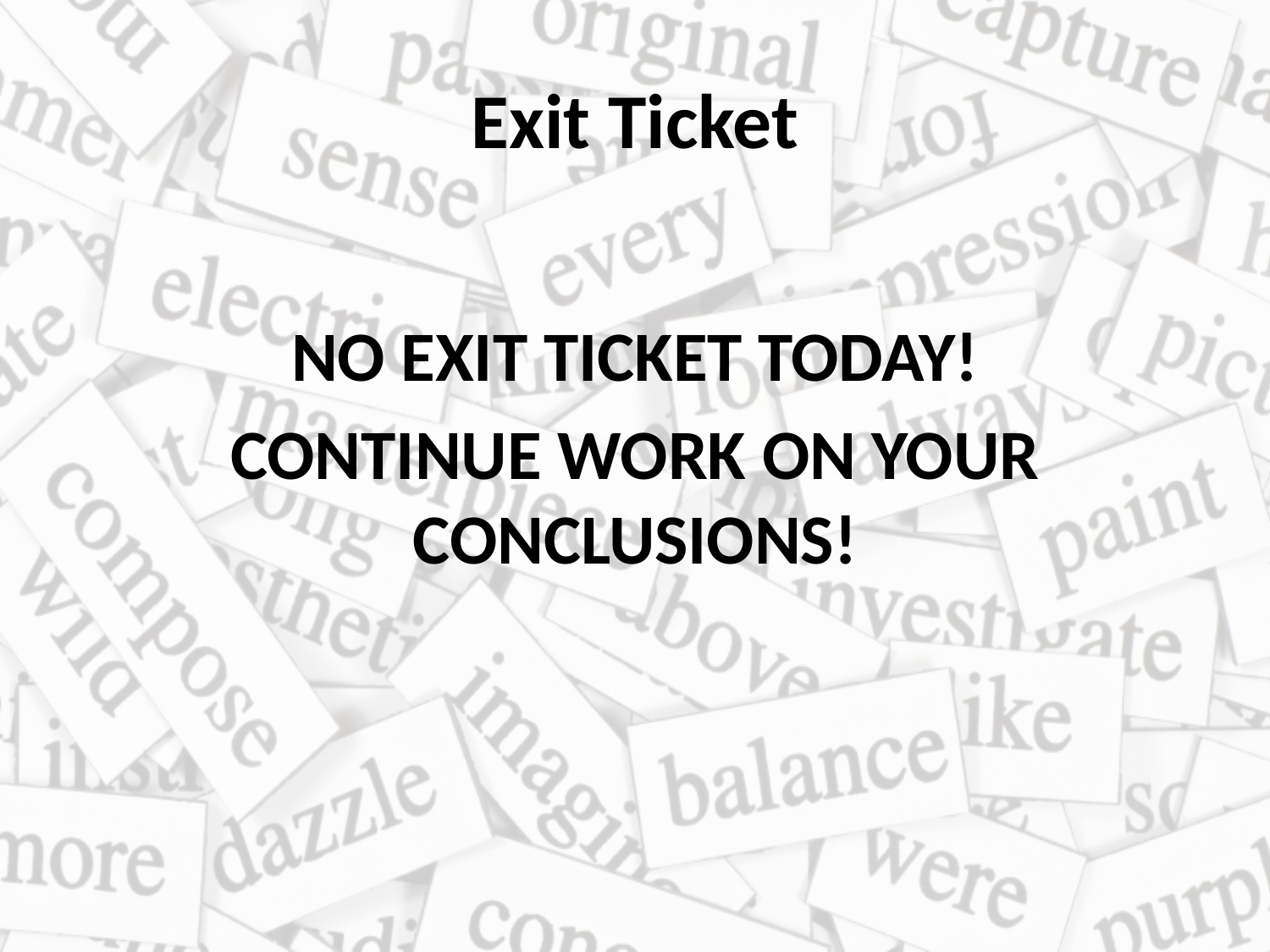

# Exit Ticket

NO EXIT TICKET TODAY!
CONTINUE WORK ON YOUR CONCLUSIONS!